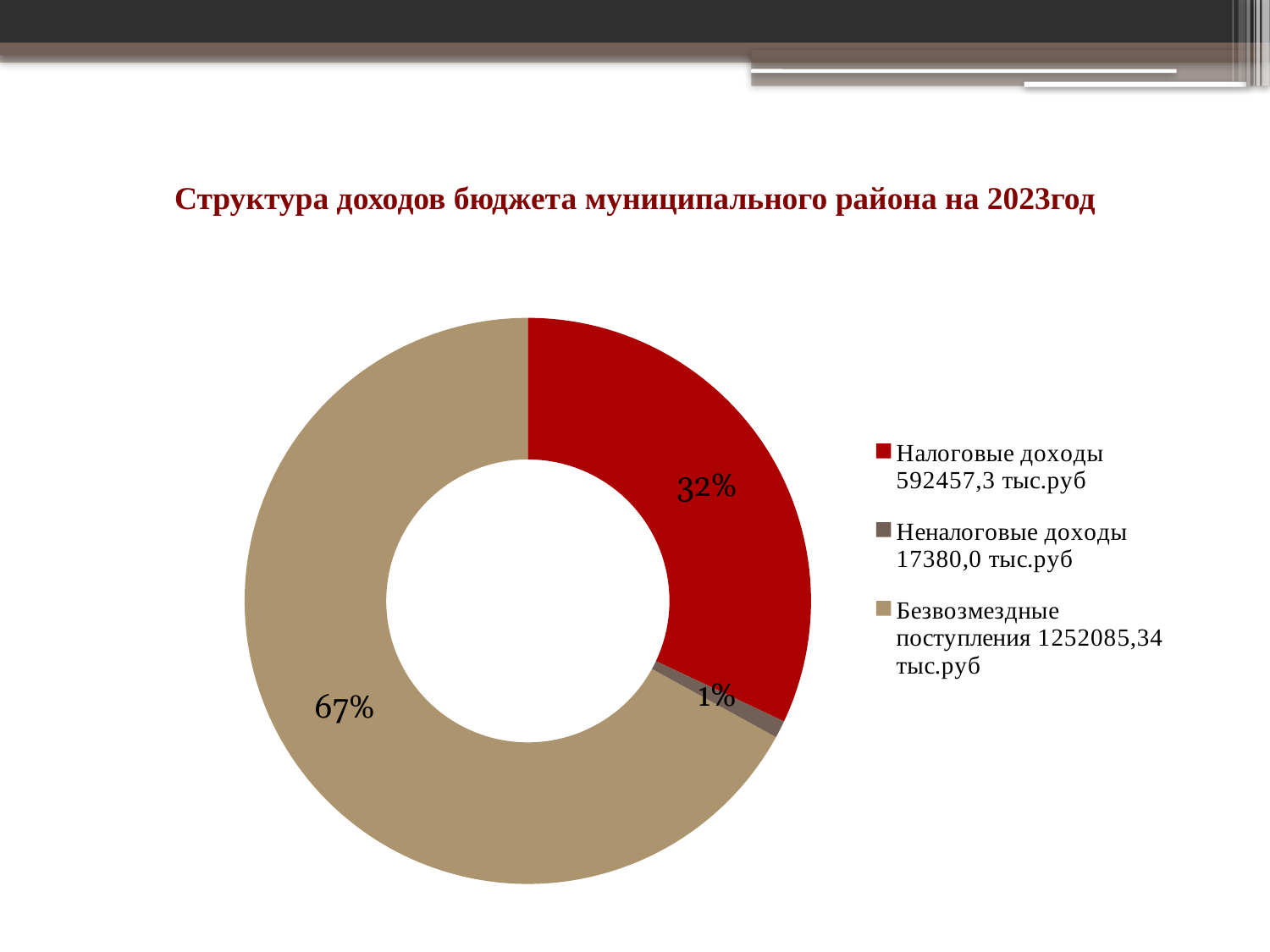

# Структура доходов бюджета муниципального района на 2023год

### Chart

| Category | Столбец2 |
|---|---|
| Налоговые доходы 592457,3 тыс.руб | 0.32 |
| Неналоговые доходы 17380,0 тыс.руб | 0.01 |
| Безвозмездные поступления 1252085,34 тыс.руб | 0.67 |